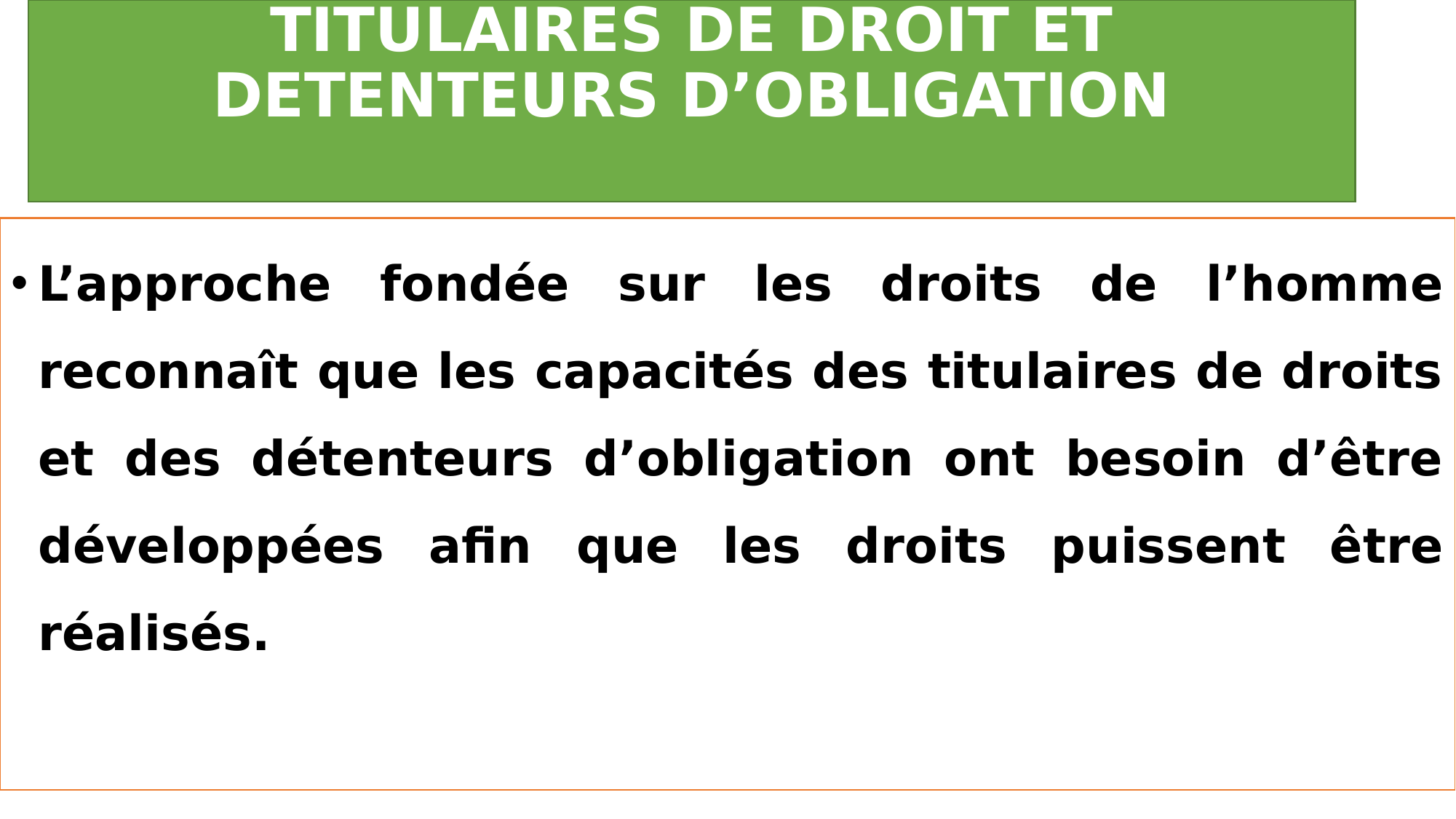

# TITULAIRES DE DROIT ET DETENTEURS D’OBLIGATION
L’approche fondée sur les droits de l’homme reconnaît que les capacités des titulaires de droits et des détenteurs d’obligation ont besoin d’être développées afin que les droits puissent être réalisés.